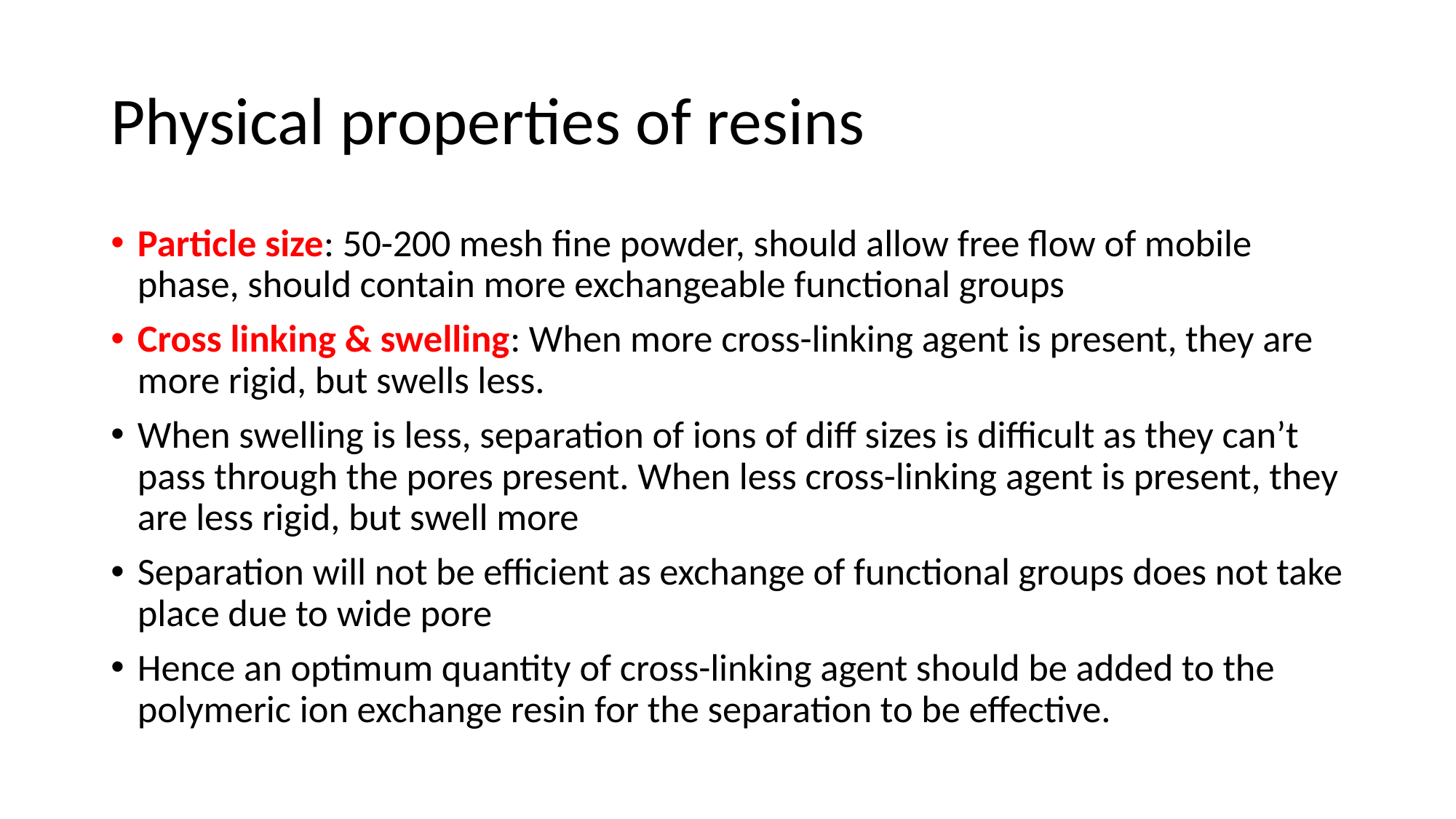

# Physical properties of resins
Particle size: 50-200 mesh fine powder, should allow free flow of mobile phase, should contain more exchangeable functional groups
Cross linking & swelling: When more cross-linking agent is present, they are more rigid, but swells less.
When swelling is less, separation of ions of diff sizes is difficult as they can’t pass through the pores present. When less cross-linking agent is present, they are less rigid, but swell more
Separation will not be efficient as exchange of functional groups does not take place due to wide pore
Hence an optimum quantity of cross-linking agent should be added to the polymeric ion exchange resin for the separation to be effective.